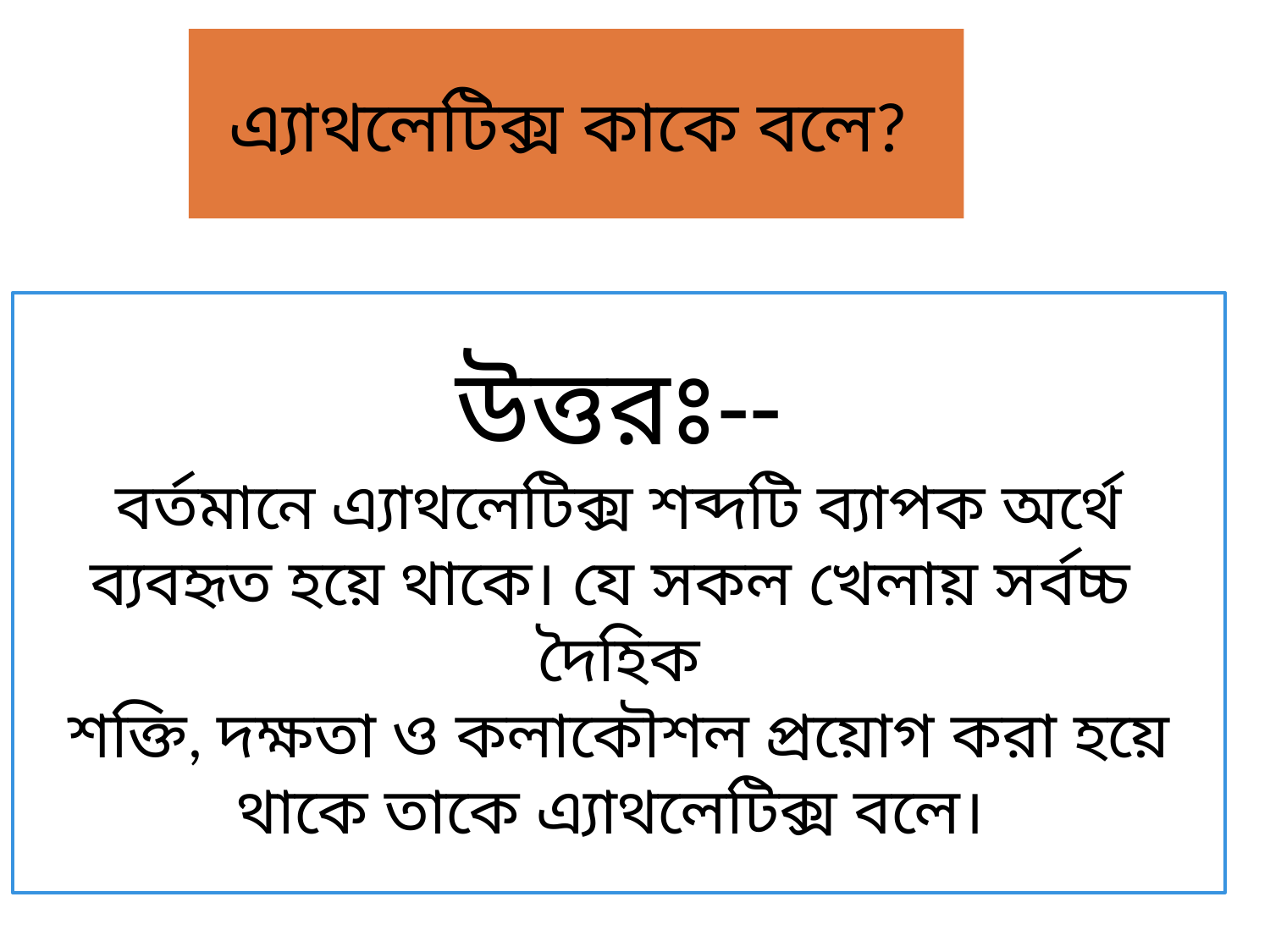

এ্যাথলেটিক্স কাকে বলে?
উত্তরঃ--
বর্তমানে এ্যাথলেটিক্স শব্দটি ব্যাপক অর্থে ব্যবহৃত হয়ে থাকে। যে সকল খেলায় সর্বচ্চ  দৈহিক
শক্তি, দক্ষতা ও কলাকৌশল প্রয়োগ করা হয়ে থাকে তাকে এ্যাথলেটিক্স বলে।